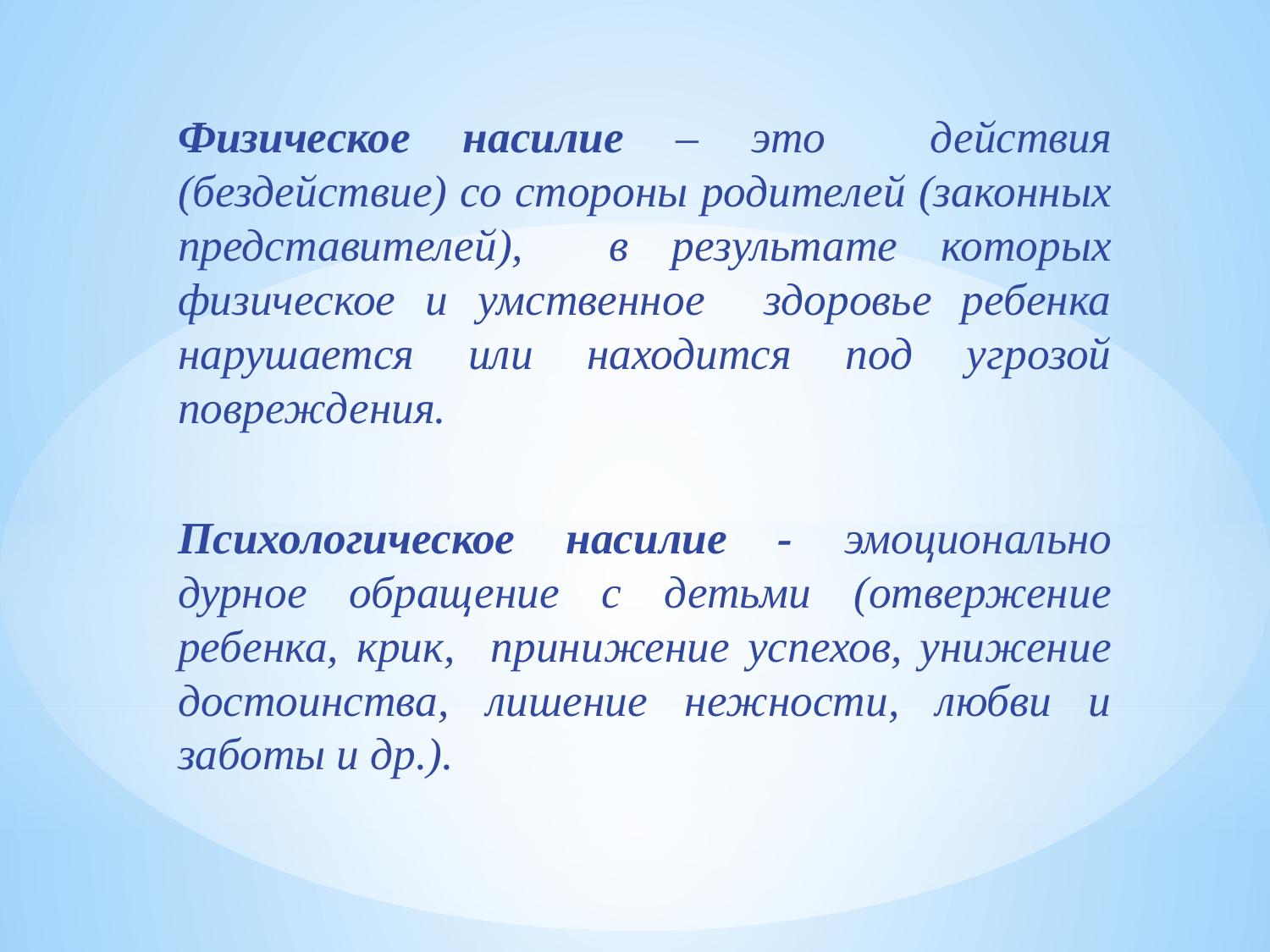

Физическое насилие – это  действия (бездействие) со стороны родителей (законных представителей),  в результате которых физическое и умственное  здоровье ребенка нарушается или находится под угрозой повреждения.

Психологическое насилие - эмоционально дурное обращение с детьми (отвержение ребенка, крик,  принижение успехов, унижение достоинства, лишение нежности, любви и заботы и др.).

#